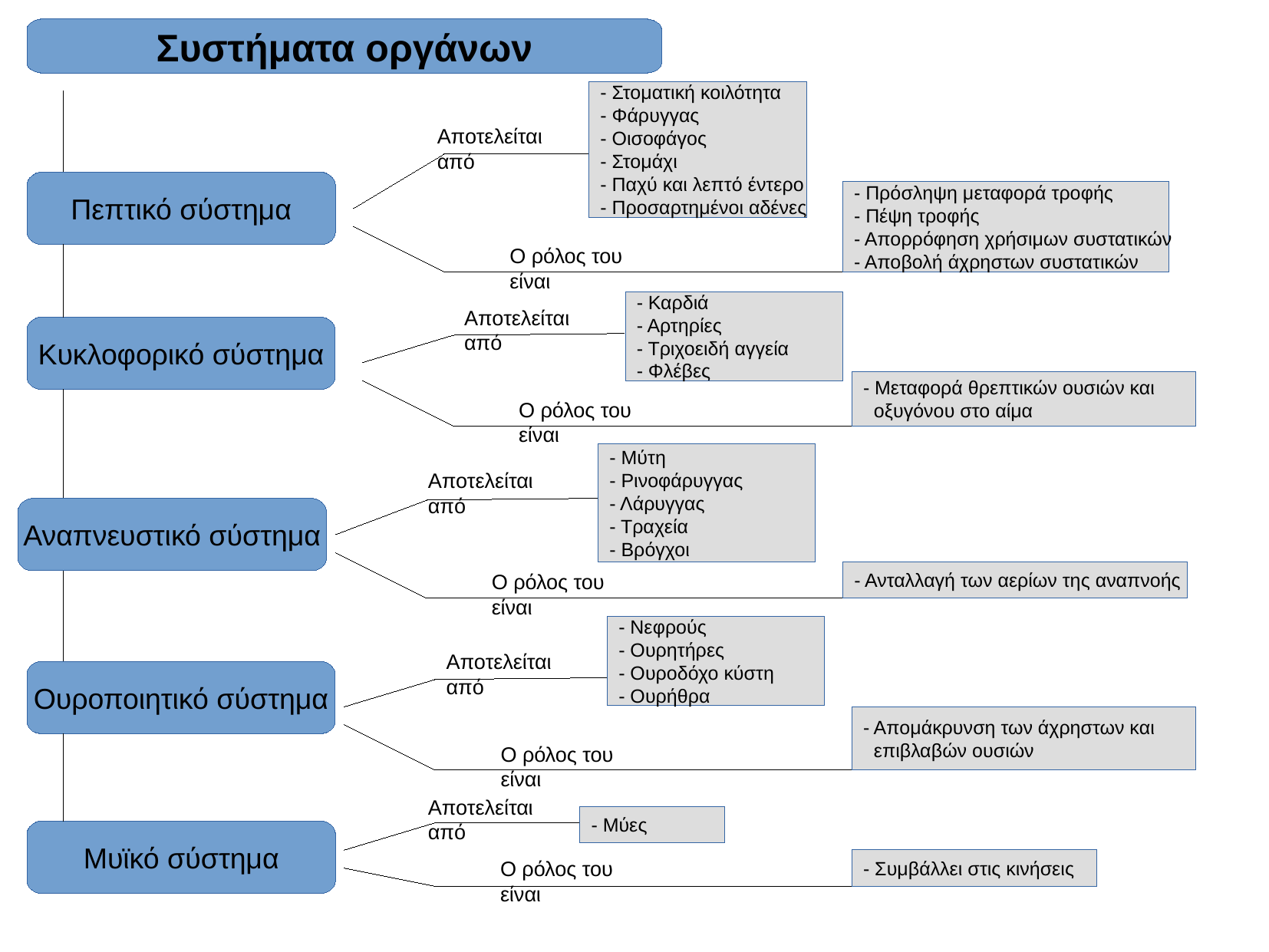

Συστήματα οργάνων
- Στοματική κοιλότητα
- Φάρυγγας
- Οισοφάγος
- Στομάχι
- Παχύ και λεπτό έντερο
- Προσαρτημένοι αδένες

Αποτελείται από

Πεπτικό σύστημα
- Πρόσληψη μεταφορά τροφής
- Πέψη τροφής
- Απορρόφηση χρήσιμων συστατικών
- Αποβολή άχρηστων συστατικών

Ο ρόλος του είναι

- Καρδιά
- Αρτηρίες
- Τριχοειδή αγγεία
- Φλέβες
Αποτελείται από
Κυκλοφορικό σύστημα

- Μεταφορά θρεπτικών ουσιών και
  οξυγόνου στο αίμα

Ο ρόλος του είναι

- Μύτη
- Ρινοφάρυγγας
- Λάρυγγας
- Τραχεία
- Βρόγχοι
Αποτελείται από

Αναπνευστικό σύστημα

- Ανταλλαγή των αερίων της αναπνοής
Ο ρόλος του είναι

- Νεφρούς
- Ουρητήρες
- Ουροδόχο κύστη
- Ουρήθρα
Αποτελείται από
Ουροποιητικό σύστημα

- Απομάκρυνση των άχρηστων και
  επιβλαβών ουσιών

Ο ρόλος του είναι

Αποτελείται από
- Μύες
Μυϊκό σύστημα

Ο ρόλος του είναι
- Συμβάλλει στις κινήσεις